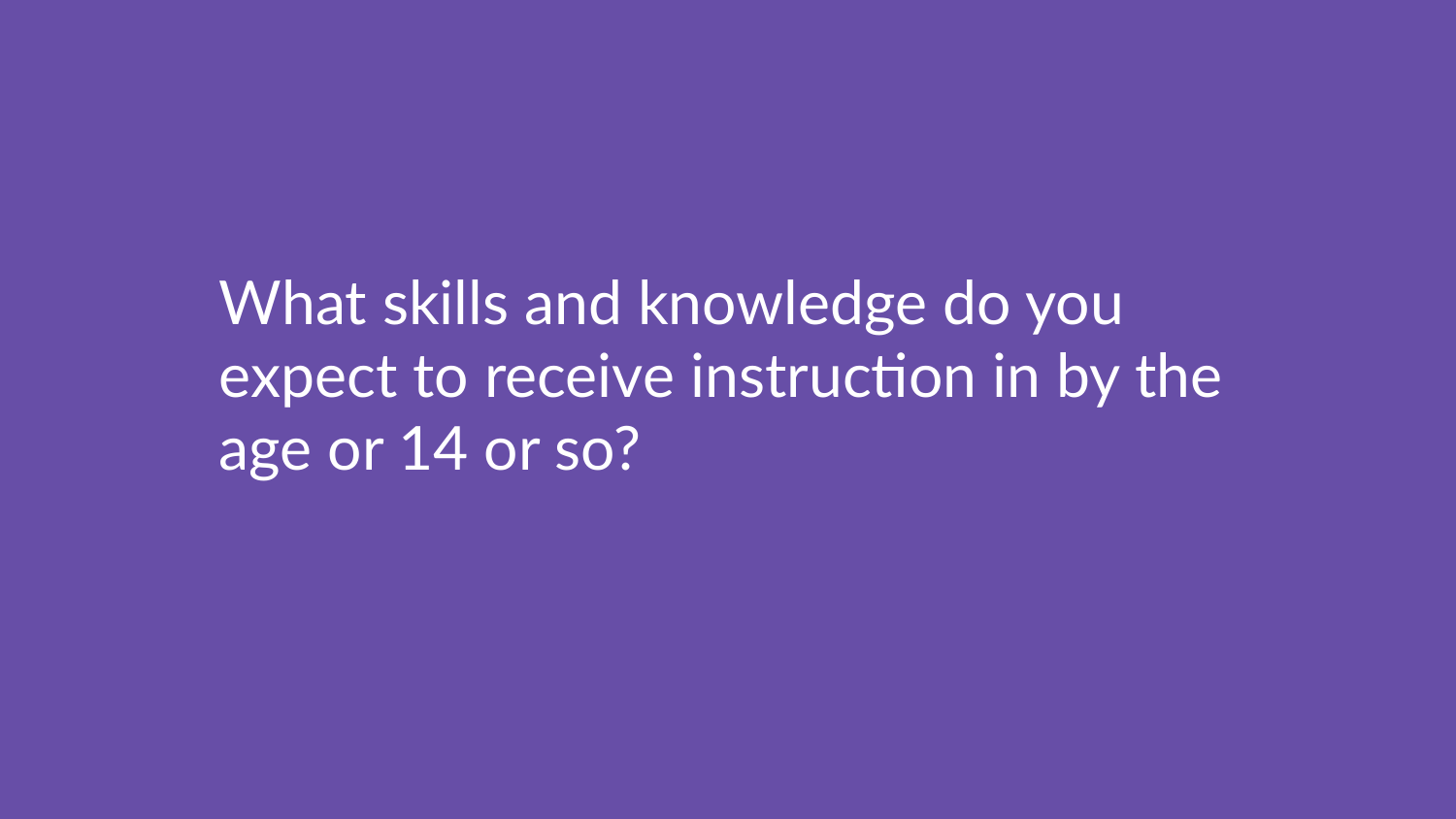

What skills and knowledge do you expect to receive instruction in by the age or 14 or so?